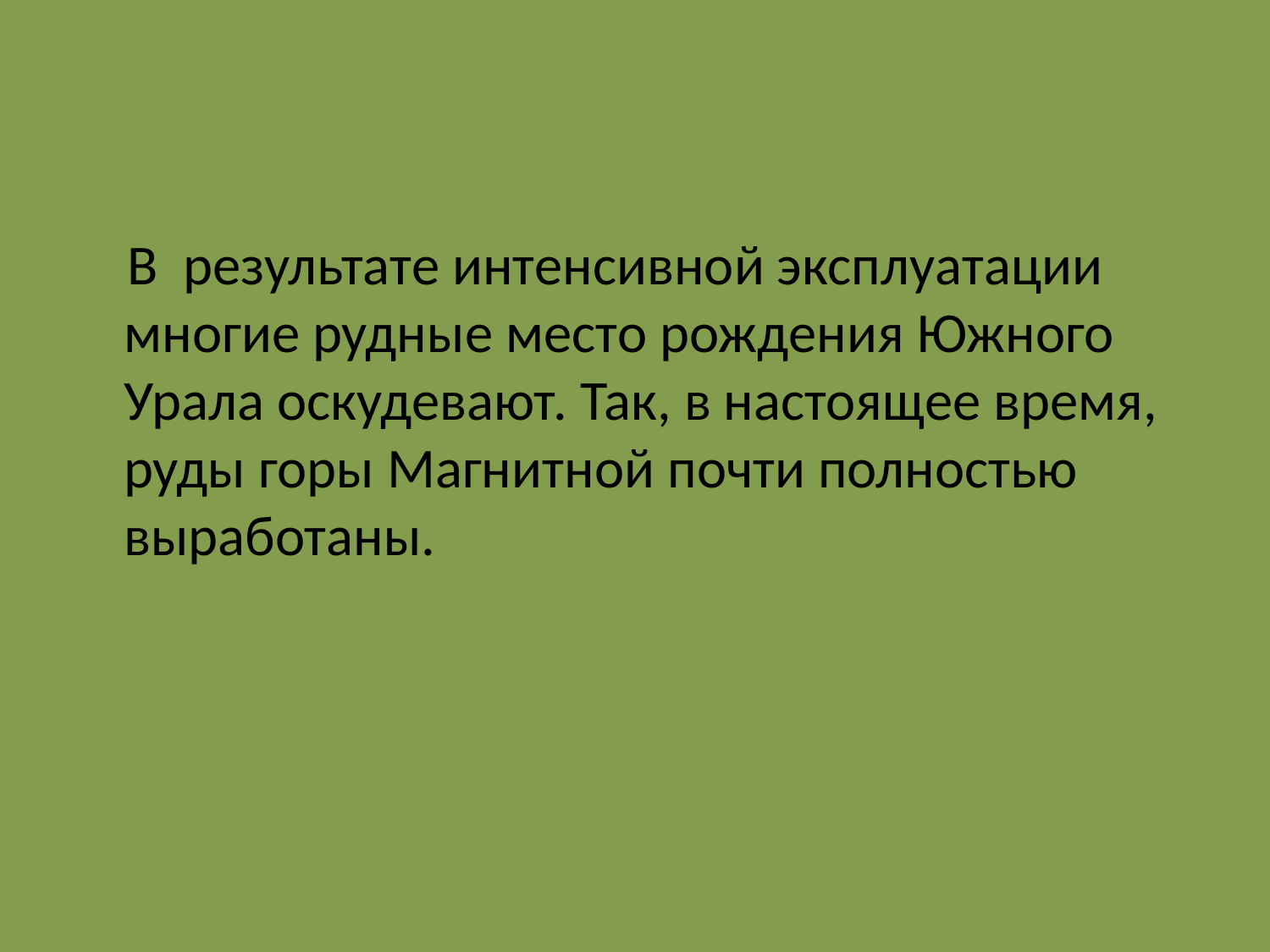

#
    В  результате интенсивной эксплуатации многие рудные место рождения Южного Урала оскудевают. Так, в настоящее время, руды горы Магнитной почти полностью выработаны.